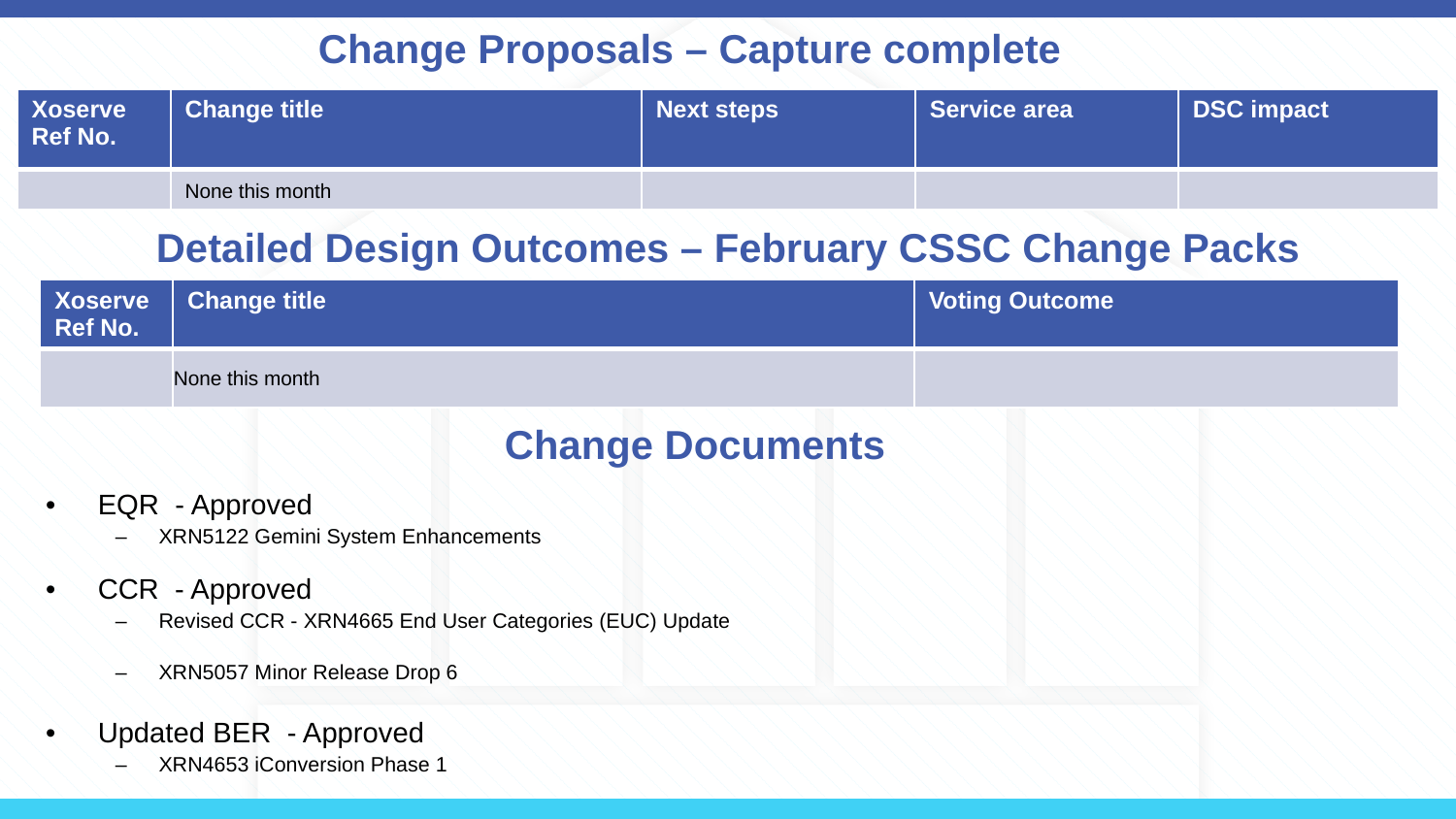

Change Proposals – Capture complete
| Xoserve Ref No. | Change title | Next steps | Service area | DSC impact |
| --- | --- | --- | --- | --- |
|  | None this month |  |  |  |
# Detailed Design Outcomes – February CSSC Change Packs
| Xoserve Ref No. | Change title | Voting Outcome |
| --- | --- | --- |
|  | None this month |  |
Change Documents
EQR  - Approved
XRN5122 Gemini System Enhancements

CCR  - Approved
Revised CCR - XRN4665 End User Categories (EUC) Update

XRN5057 Minor Release Drop 6

Updated BER  - Approved
XRN4653 iConversion Phase 1